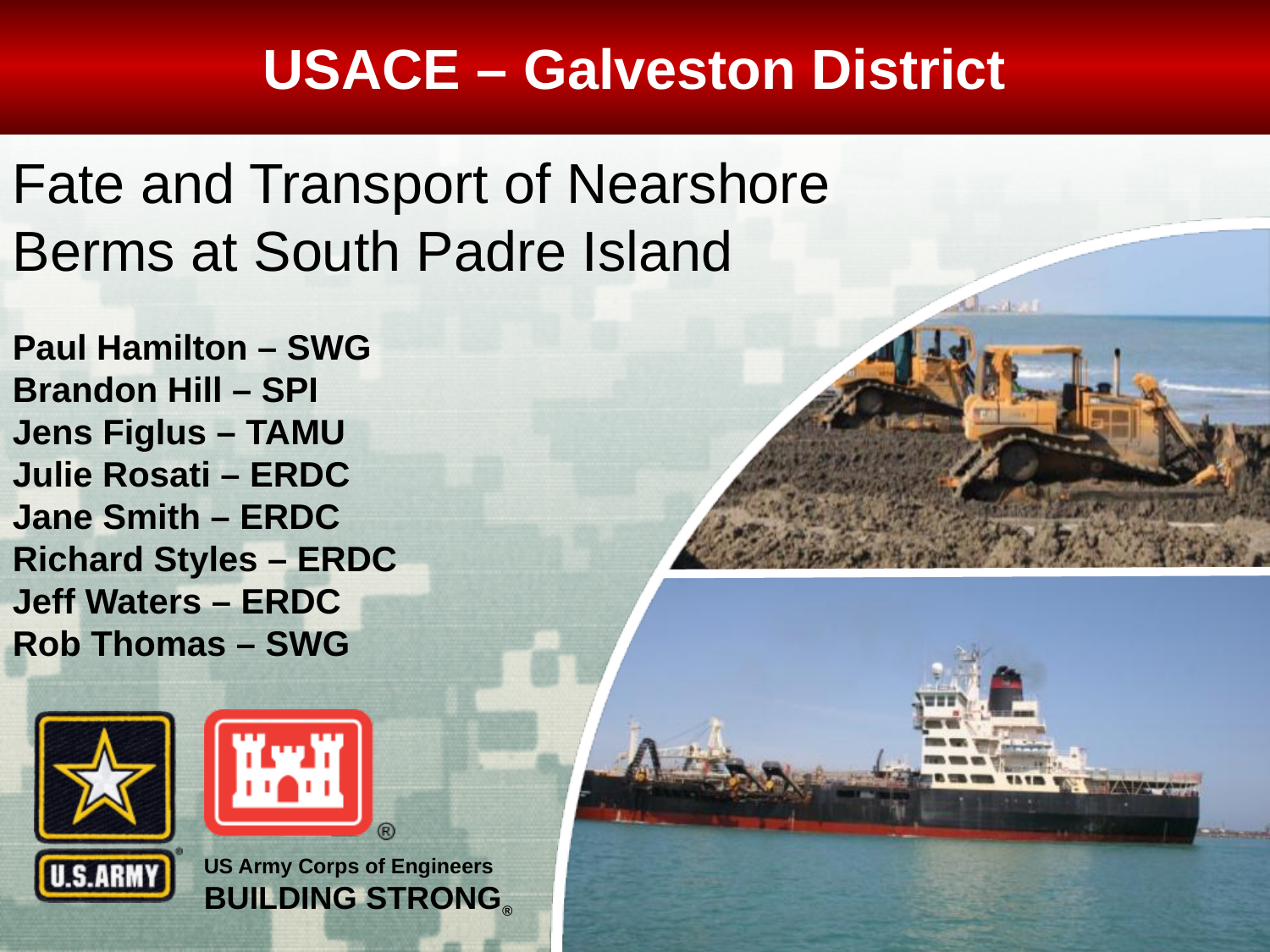

USACE – Galveston District

Fate and Transport of Nearshore Berms at South Padre Island
Paul Hamilton – SWG
Brandon Hill – SPI
Jens Figlus – TAMU
Julie Rosati – ERDC
Jane Smith – ERDC
Richard Styles – ERDC
Jeff Waters – ERDC
Rob Thomas – SWG